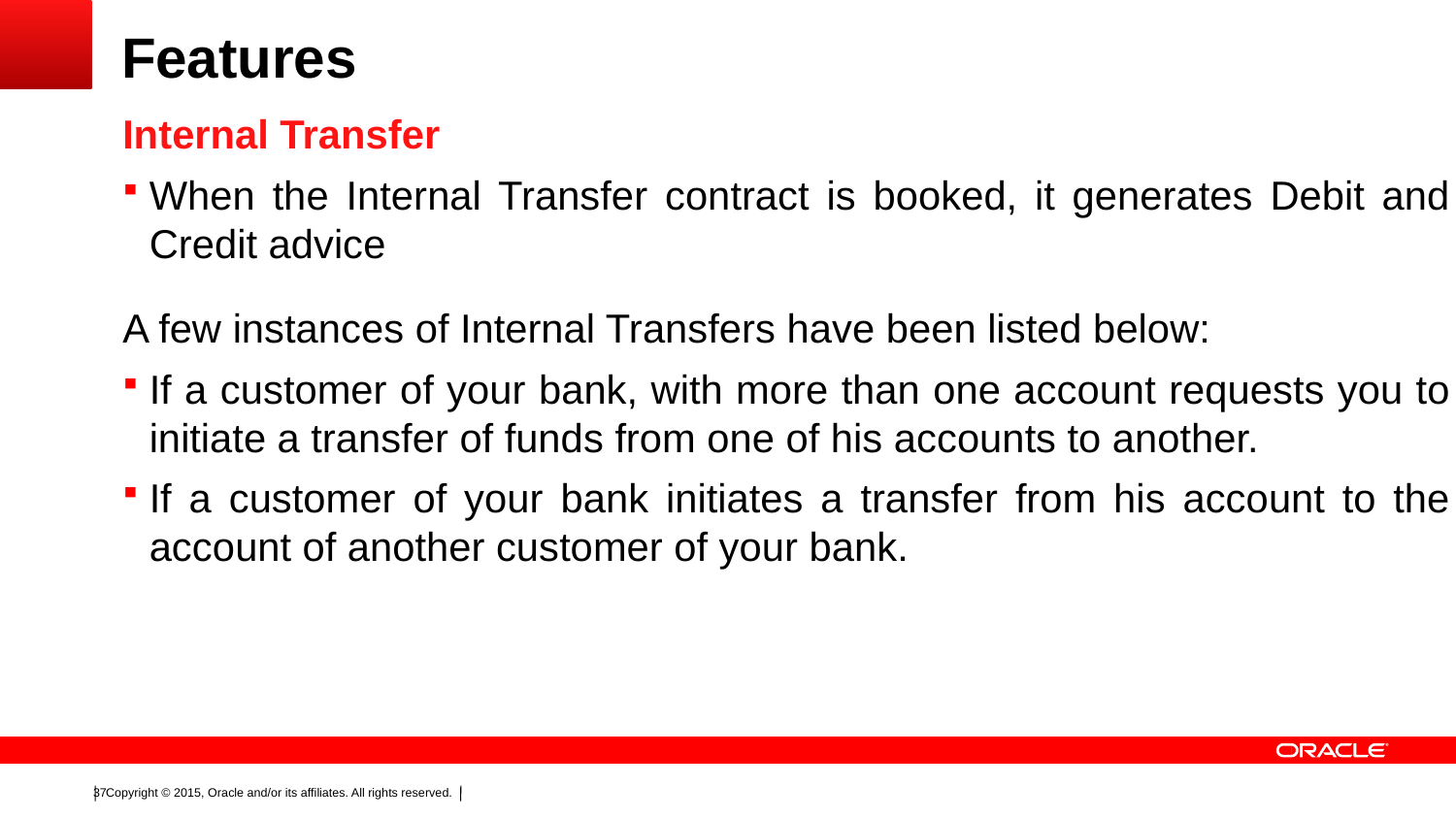

# Features
Internal Transfer
When the Internal Transfer contract is booked, it generates Debit and Credit advice
A few instances of Internal Transfers have been listed below:
If a customer of your bank, with more than one account requests you to initiate a transfer of funds from one of his accounts to another.
If a customer of your bank initiates a transfer from his account to the account of another customer of your bank.